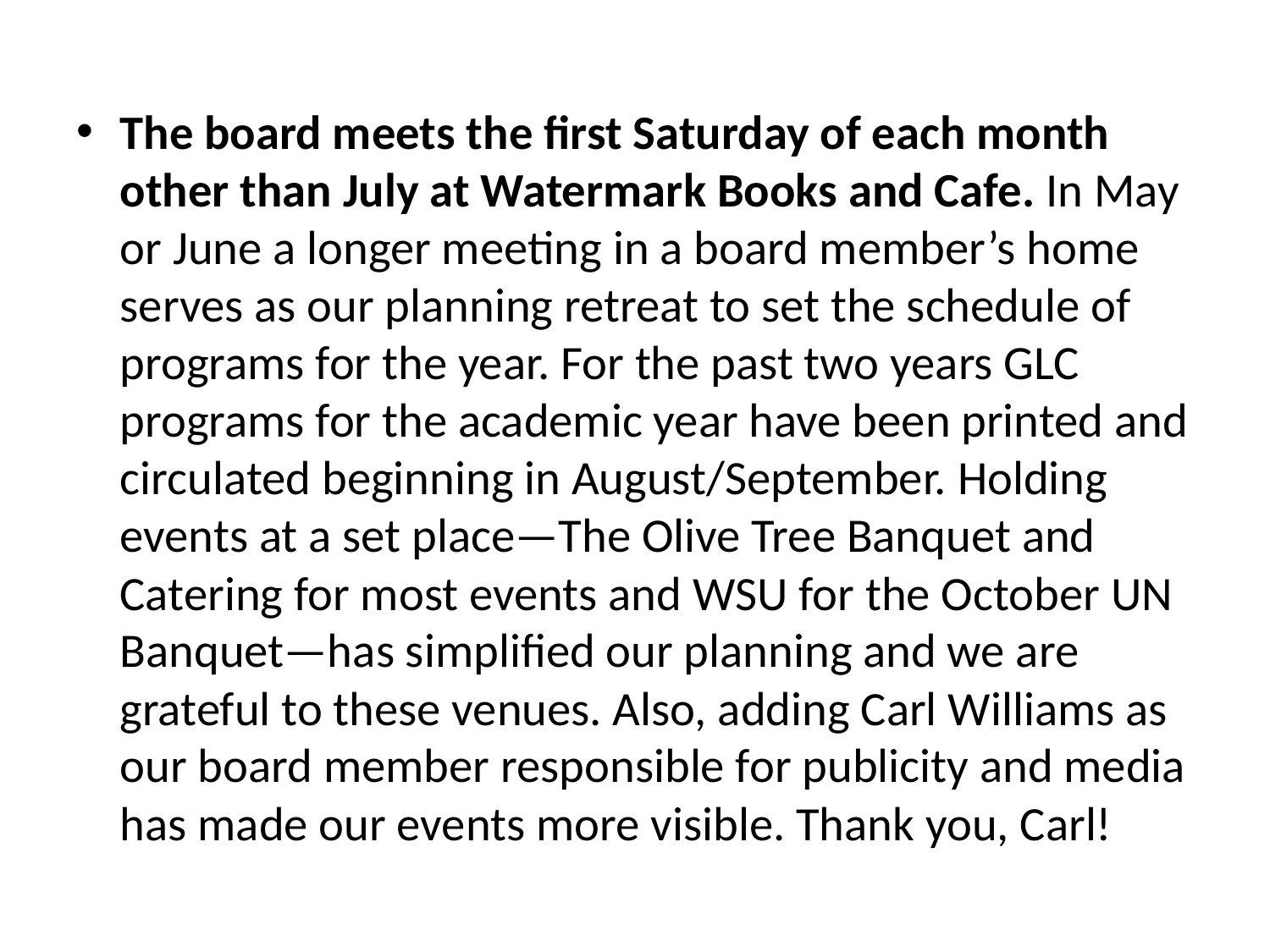

#
The board meets the first Saturday of each month other than July at Watermark Books and Cafe. In May or June a longer meeting in a board member’s home serves as our planning retreat to set the schedule of programs for the year. For the past two years GLC programs for the academic year have been printed and circulated beginning in August/September. Holding events at a set place—The Olive Tree Banquet and Catering for most events and WSU for the October UN Banquet—has simplified our planning and we are grateful to these venues. Also, adding Carl Williams as our board member responsible for publicity and media has made our events more visible. Thank you, Carl!